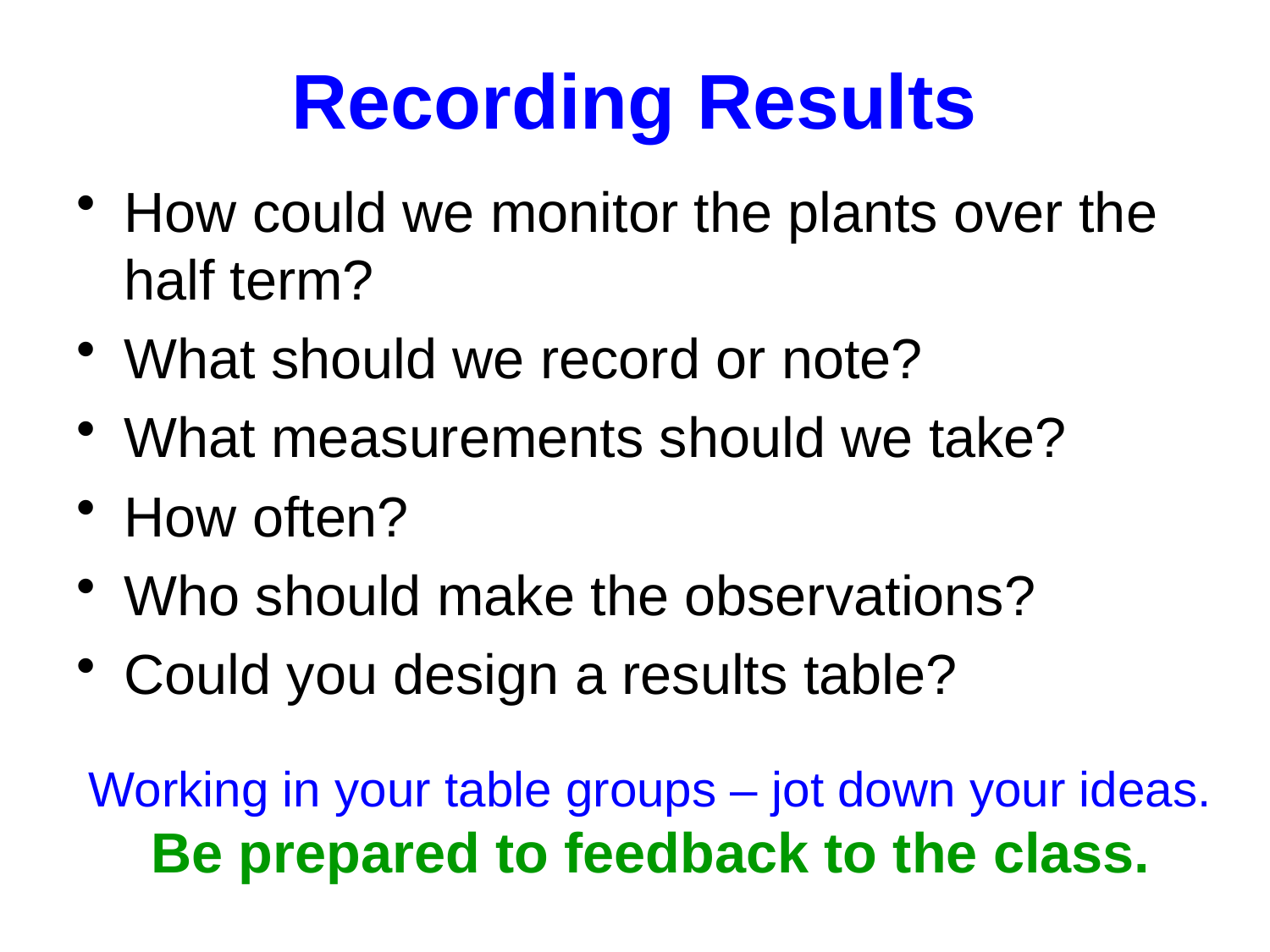

# Recording Results
How could we monitor the plants over the half term?
What should we record or note?
What measurements should we take?
How often?
Who should make the observations?
Could you design a results table?

Working in your table groups – jot down your ideas.
Be prepared to feedback to the class.